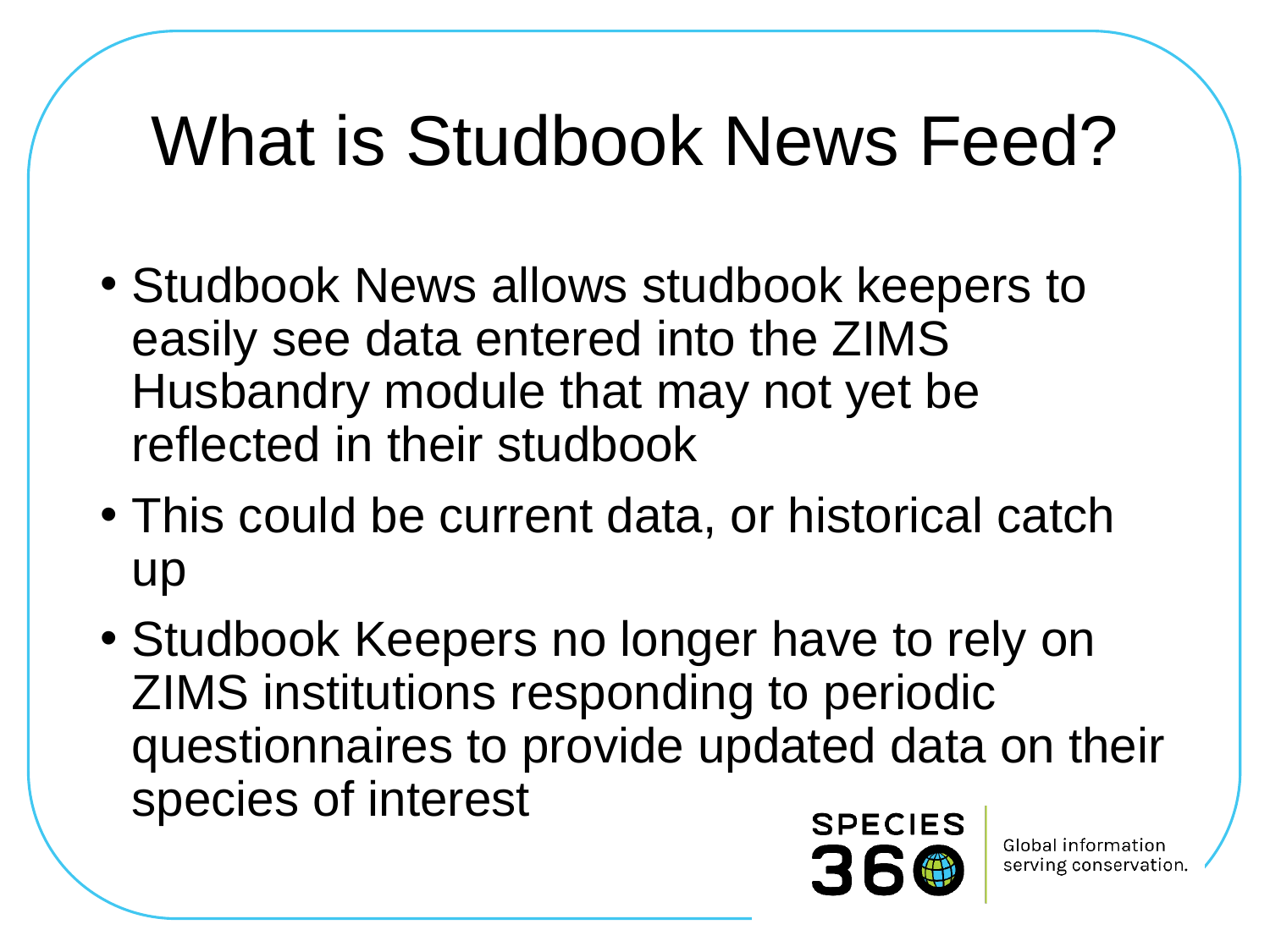

# What is Studbook News Feed?
Studbook News allows studbook keepers to easily see data entered into the ZIMS Husbandry module that may not yet be reflected in their studbook
This could be current data, or historical catch up
Studbook Keepers no longer have to rely on ZIMS institutions responding to periodic questionnaires to provide updated data on their species of interest